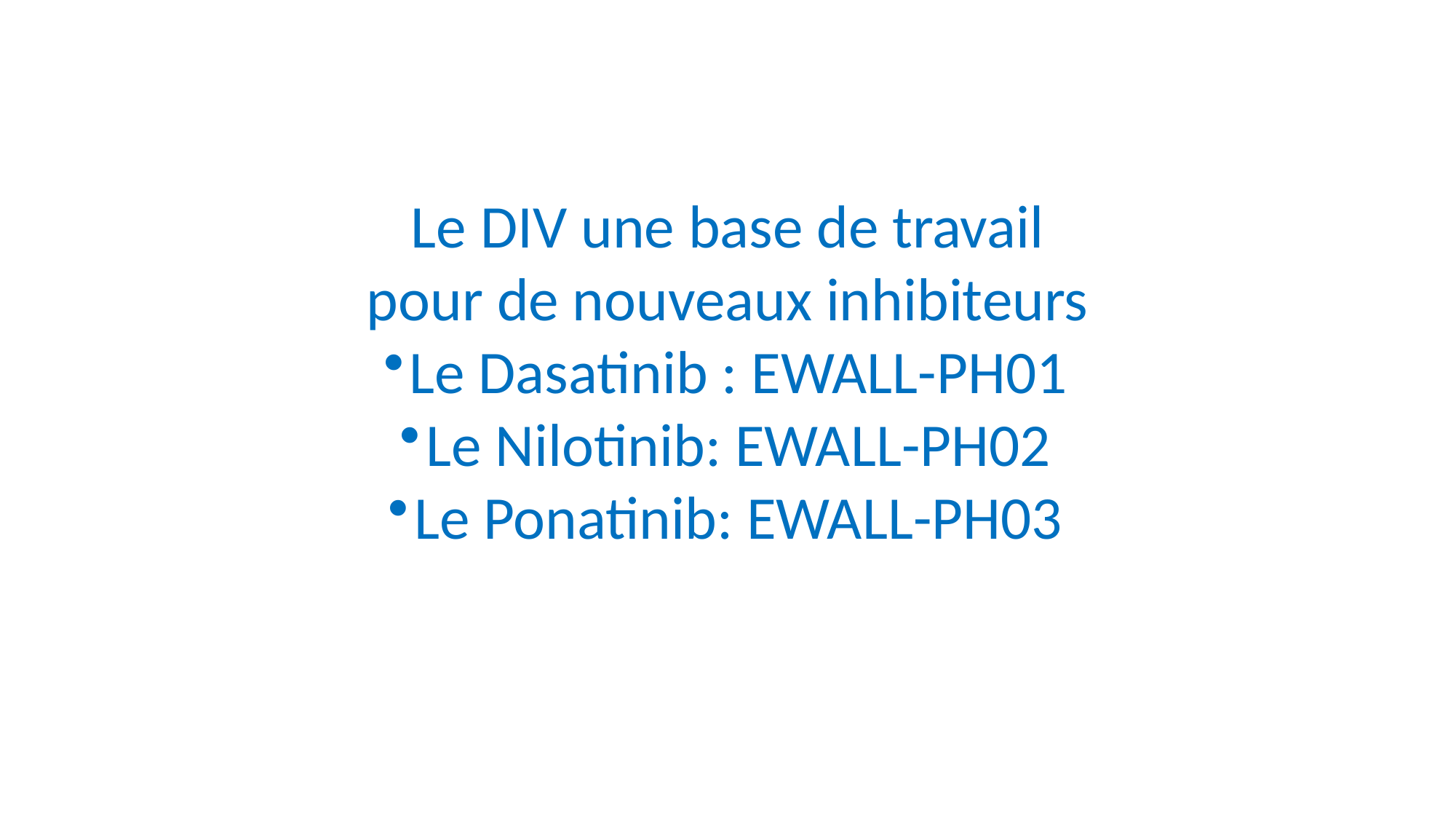

Le DIV une base de travail pour de nouveaux inhibiteurs
Le Dasatinib : EWALL-PH01
Le Nilotinib: EWALL-PH02
Le Ponatinib: EWALL-PH03